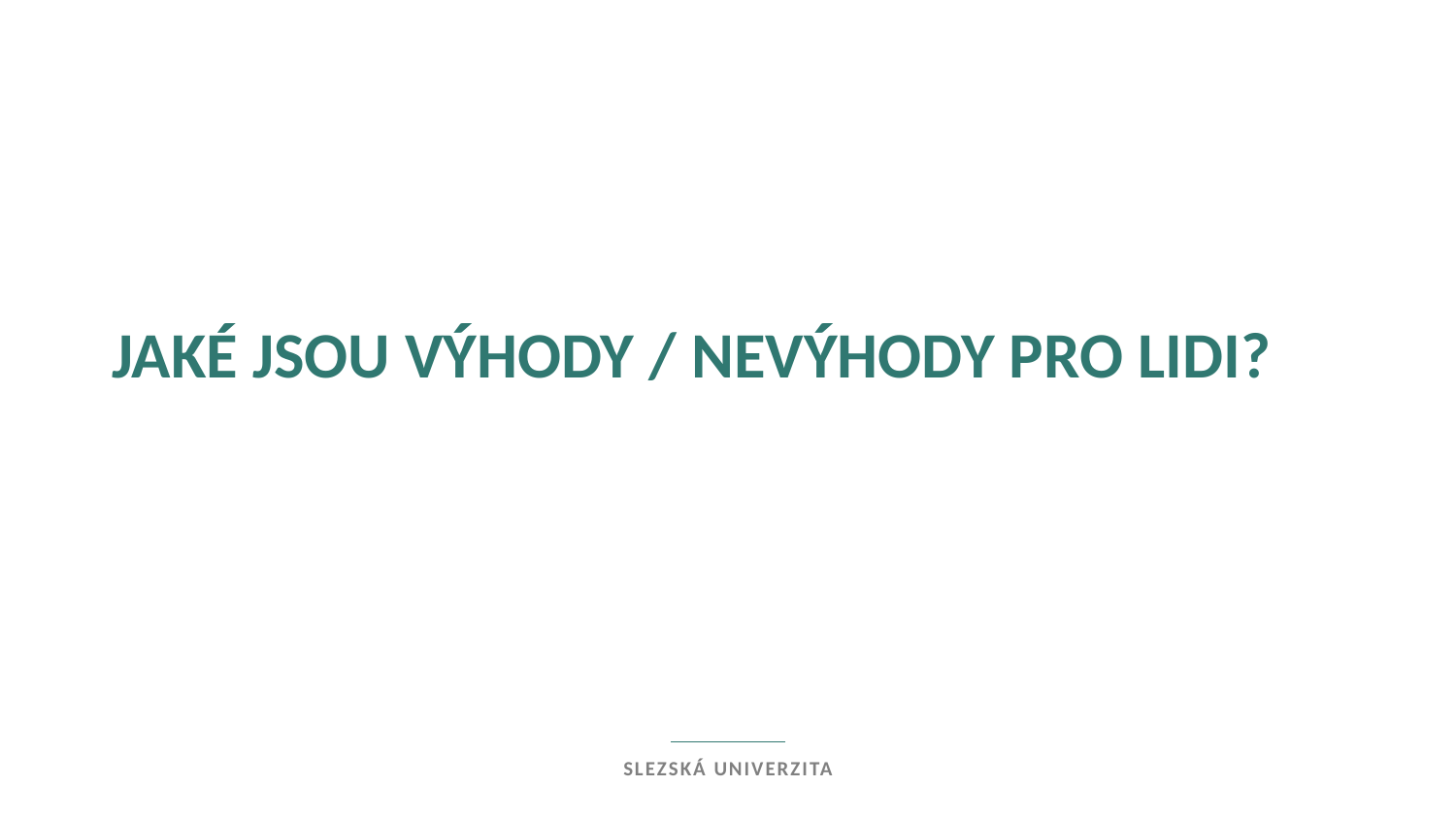

Jaké jsou výhody / nevýhody pro lidi?
Slezská univerzita